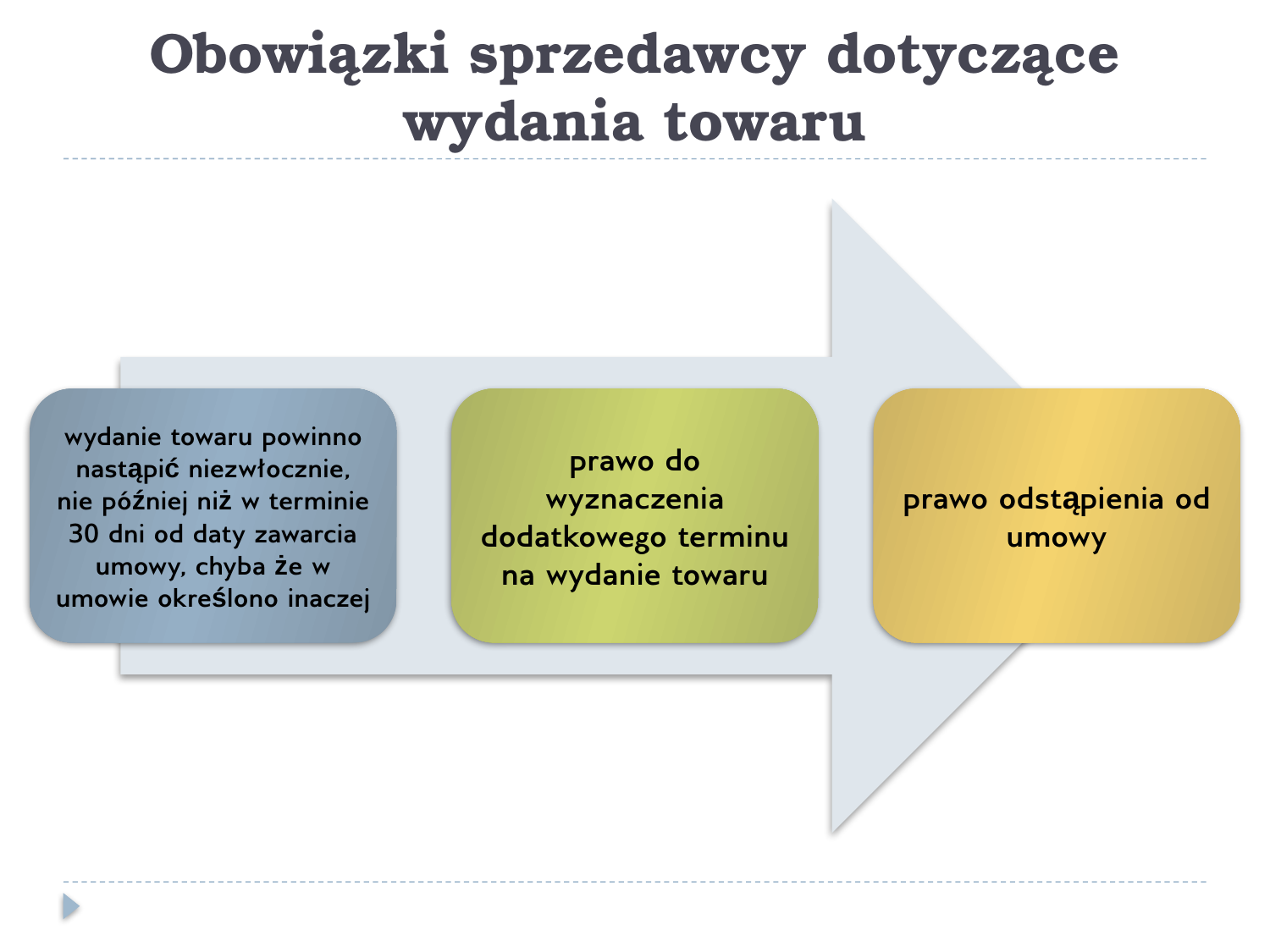

# Obowiązki sprzedawcy dotyczące wydania towaru
wydanie towaru powinno nastąpić niezwłocznie, nie później niż w terminie 30 dni od daty zawarcia umowy, chyba że w umowie określono inaczej
prawo do wyznaczenia dodatkowego terminu na wydanie towaru
prawo odstąpienia od umowy